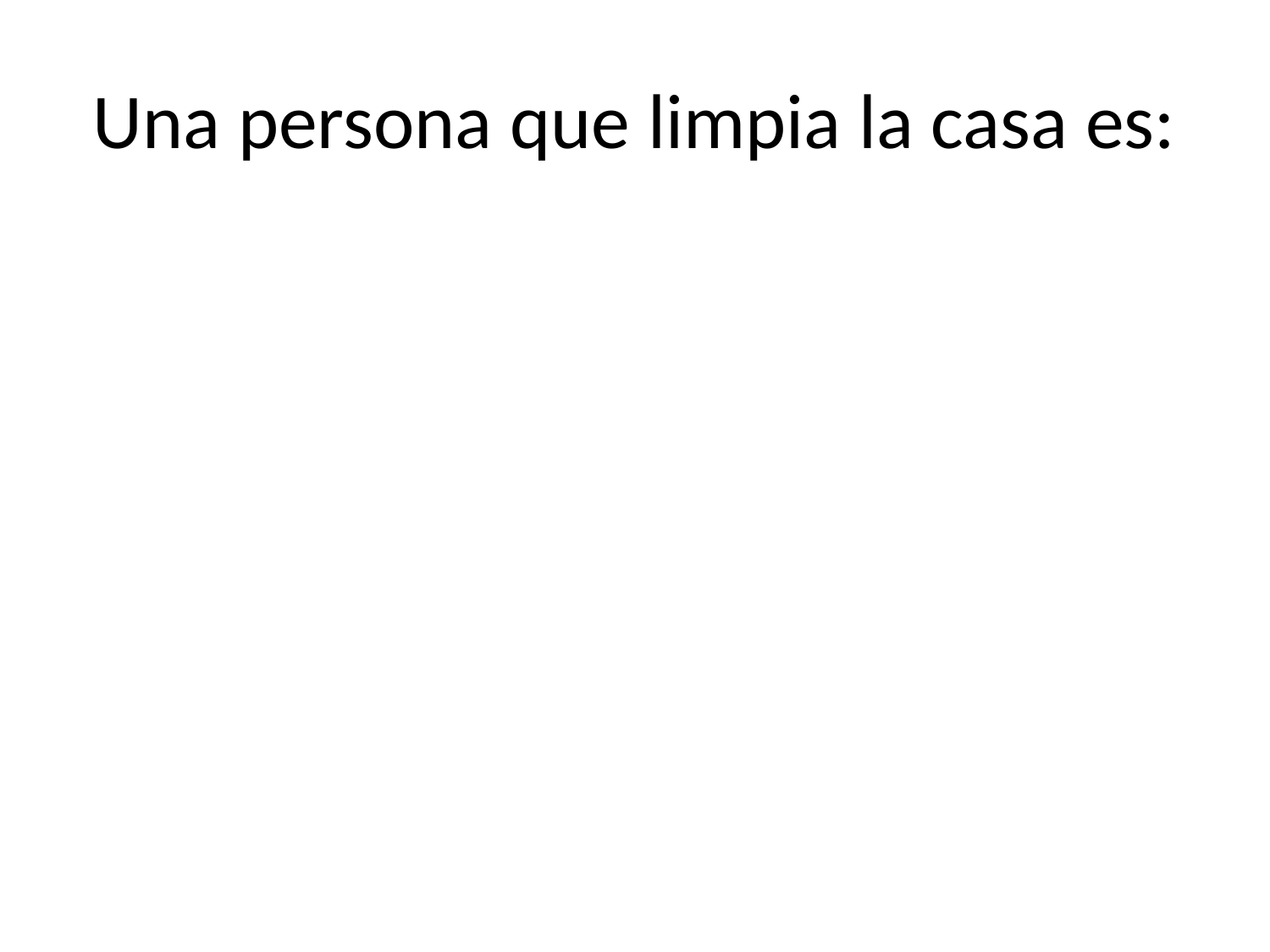

# Una persona que limpia la casa es: